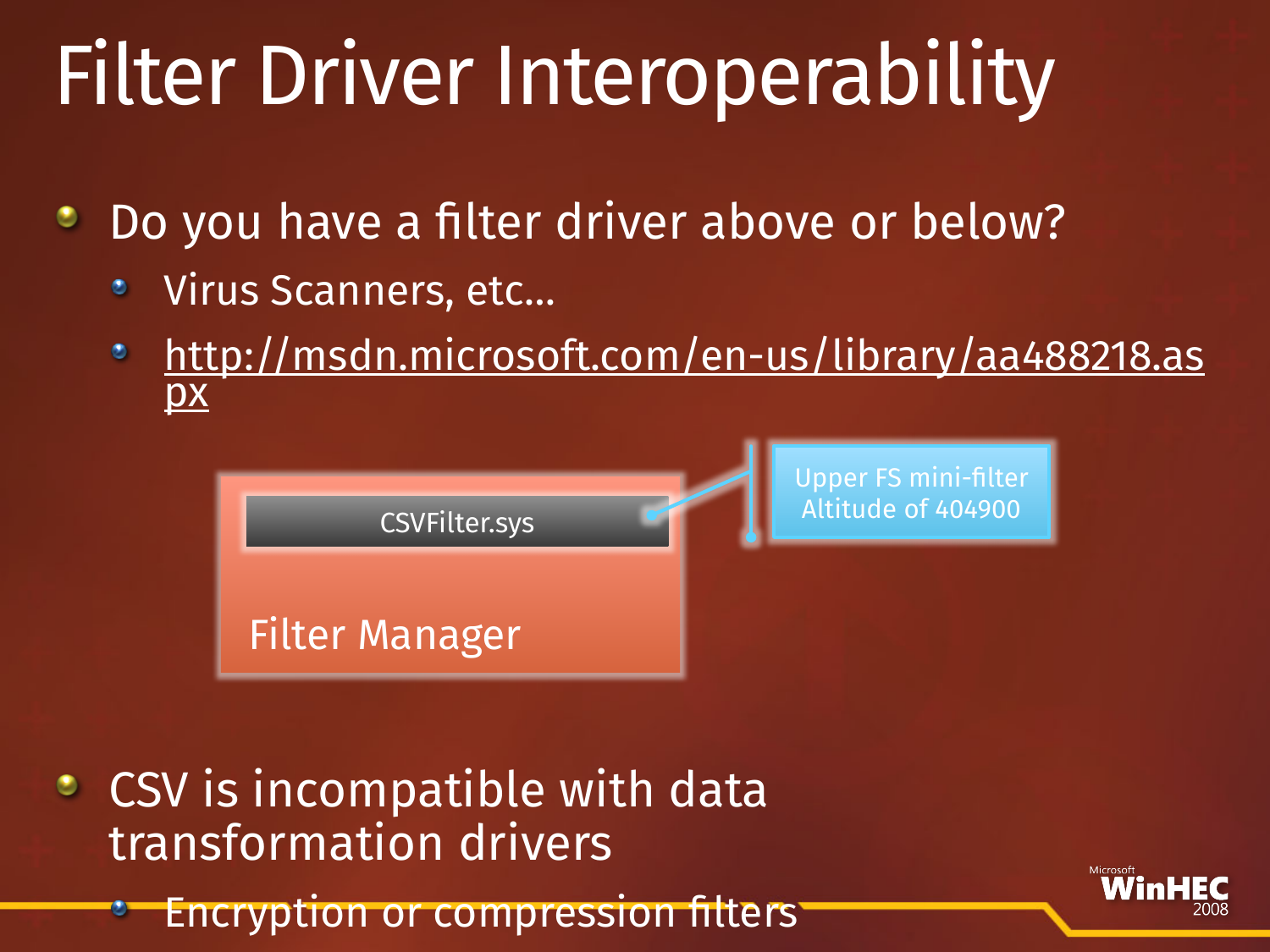

# Filter Driver Interoperability
Do you have a filter driver above or below?
Virus Scanners, etc…
http://msdn.microsoft.com/en-us/library/aa488218.aspx

CSV is incompatible with data
transformation drivers
Encryption or compression filters
Upper FS mini-filter
Altitude of 404900

CSVFilter.sys
Filter Manager